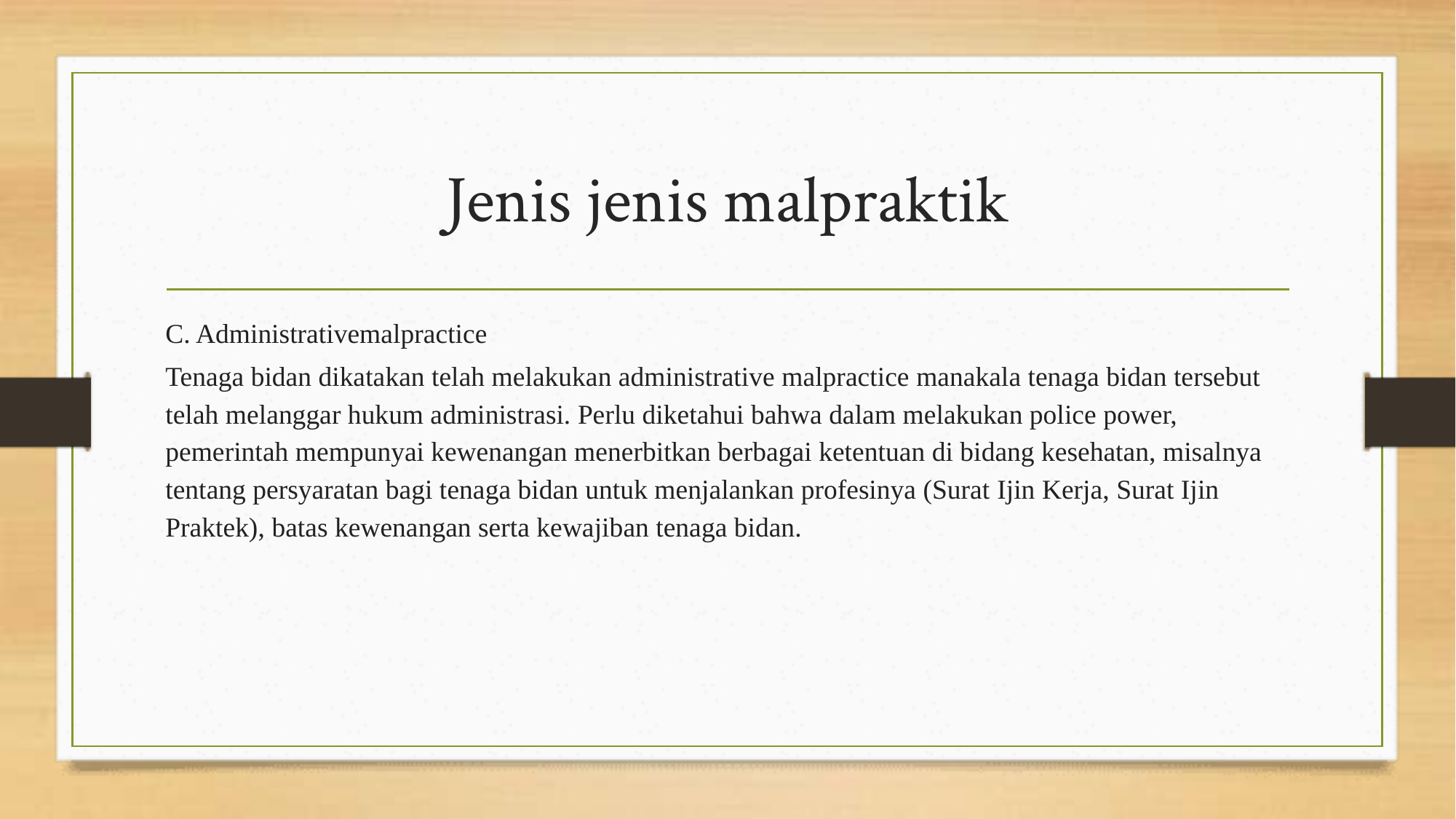

# Jenis jenis malpraktik
C. Administrativemalpractice
Tenaga bidan dikatakan telah melakukan administrative malpractice manakala tenaga bidan tersebut telah melanggar hukum administrasi. Perlu diketahui bahwa dalam melakukan police power, pemerintah mempunyai kewenangan menerbitkan berbagai ketentuan di bidang kesehatan, misalnya tentang persyaratan bagi tenaga bidan untuk menjalankan profesinya (Surat Ijin Kerja, Surat Ijin Praktek), batas kewenangan serta kewajiban tenaga bidan.